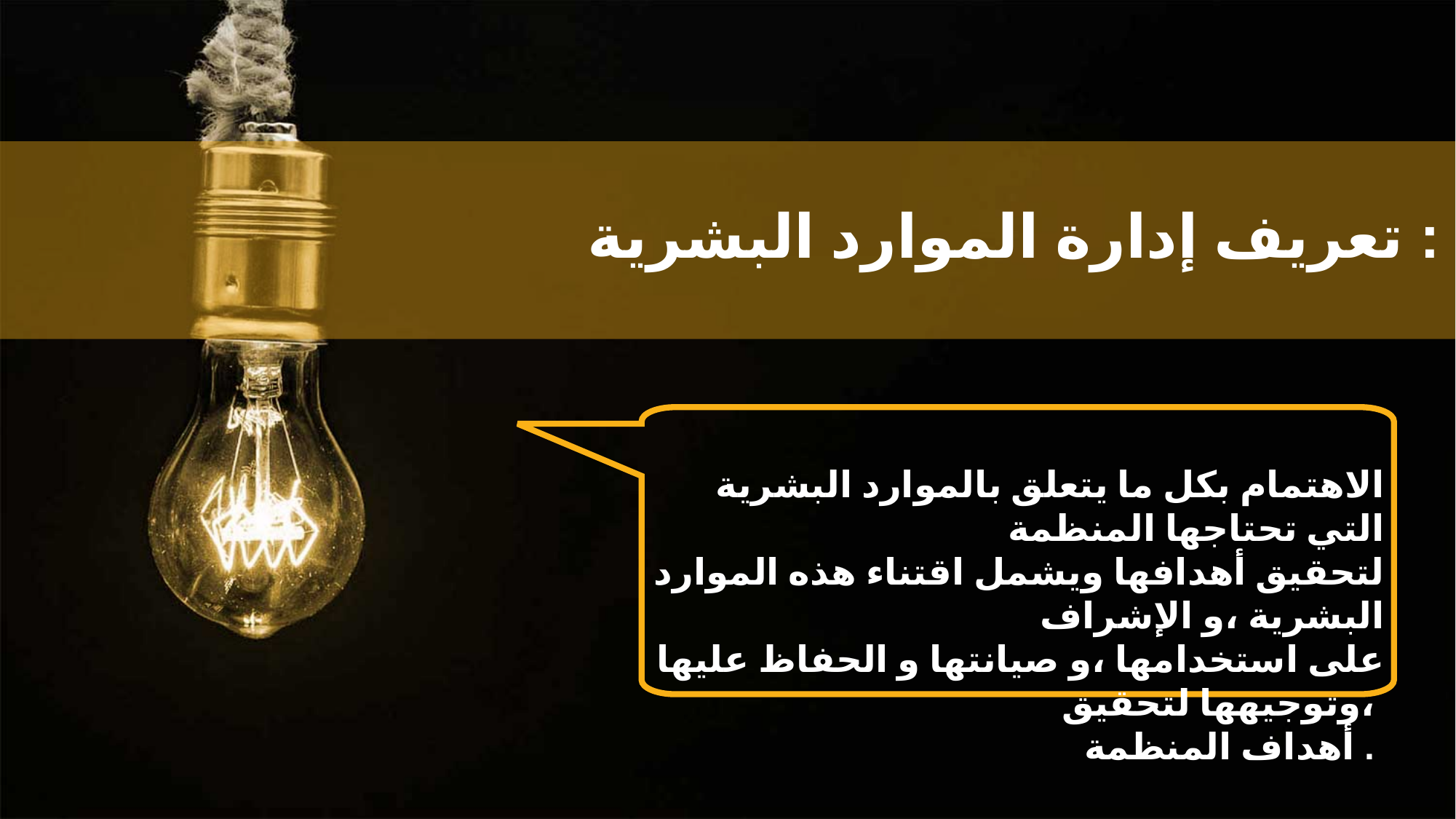

تعريف إدارة الموارد البشرية :

الاهتمام بكل ما يتعلق بالموارد البشرية التي تحتاجها المنظمة
لتحقيق أهدافها ويشمل اقتناء هذه الموارد البشرية ،و الإشراف
على استخدامها ،و صيانتها و الحفاظ عليها ،وتوجيهها لتحقيق
أهداف المنظمة .